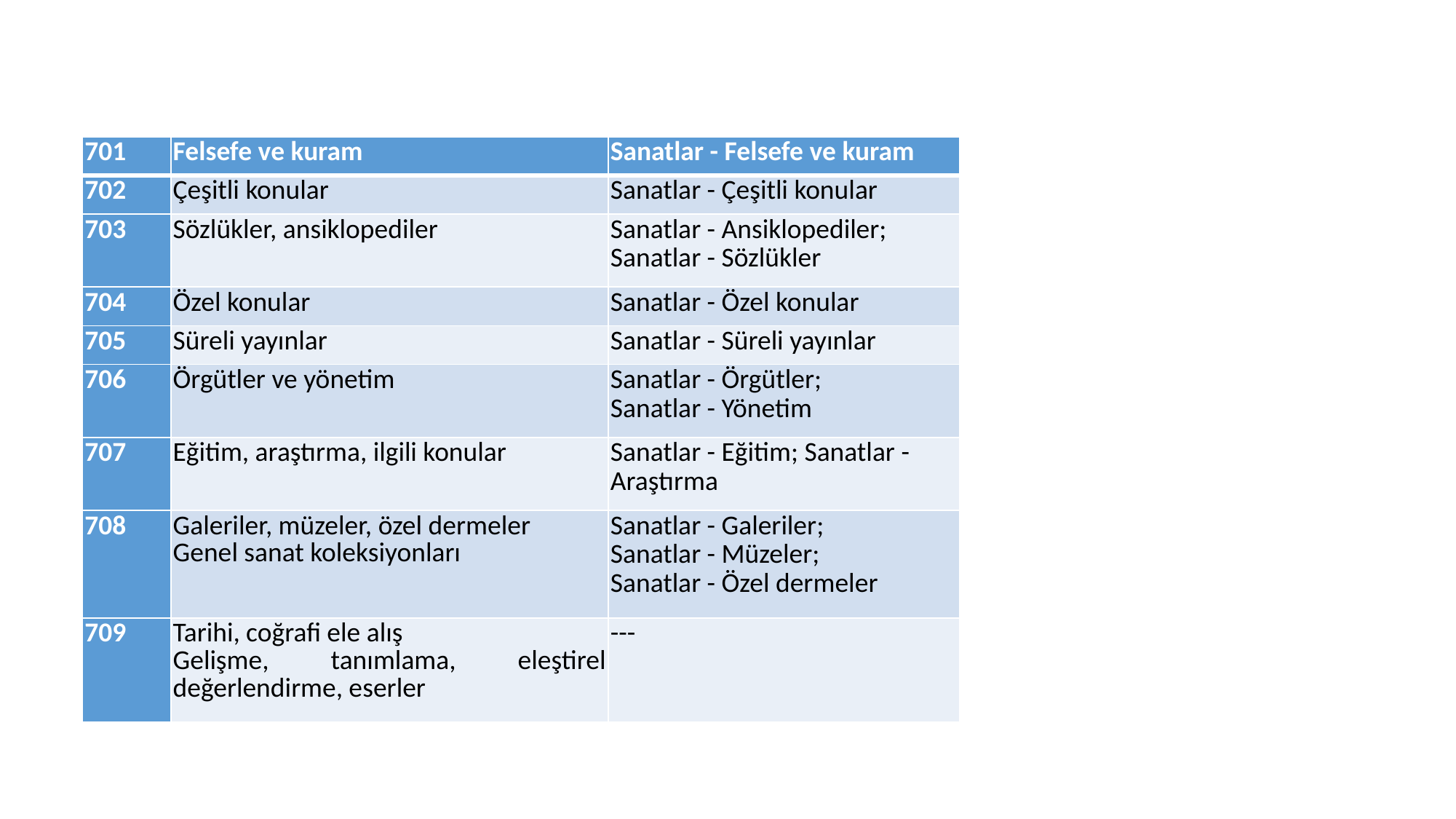

#

| 701 | Felsefe ve kuram | Sanatlar - Felsefe ve kuram |
| --- | --- | --- |
| 702 | Çeşitli konular | Sanatlar - Çeşitli konular |
| 703 | Sözlükler, ansiklopediler | Sanatlar - Ansiklopediler; Sanatlar - Sözlükler |
| 704 | Özel konular | Sanatlar - Özel konular |
| 705 | Süreli yayınlar | Sanatlar - Süreli yayınlar |
| 706 | Örgütler ve yönetim | Sanatlar - Örgütler; Sanatlar - Yönetim |
| 707 | Eğitim, araştırma, ilgili konular | Sanatlar - Eğitim; Sanatlar - Araştırma |
| 708 | Galeriler, müzeler, özel dermeler Genel sanat koleksiyonları | Sanatlar - Galeriler; Sanatlar - Müzeler; Sanatlar - Özel dermeler |
| 709 | Tarihi, coğrafi ele alış Gelişme, tanımlama, eleştirel değerlendirme, eserler | --- |